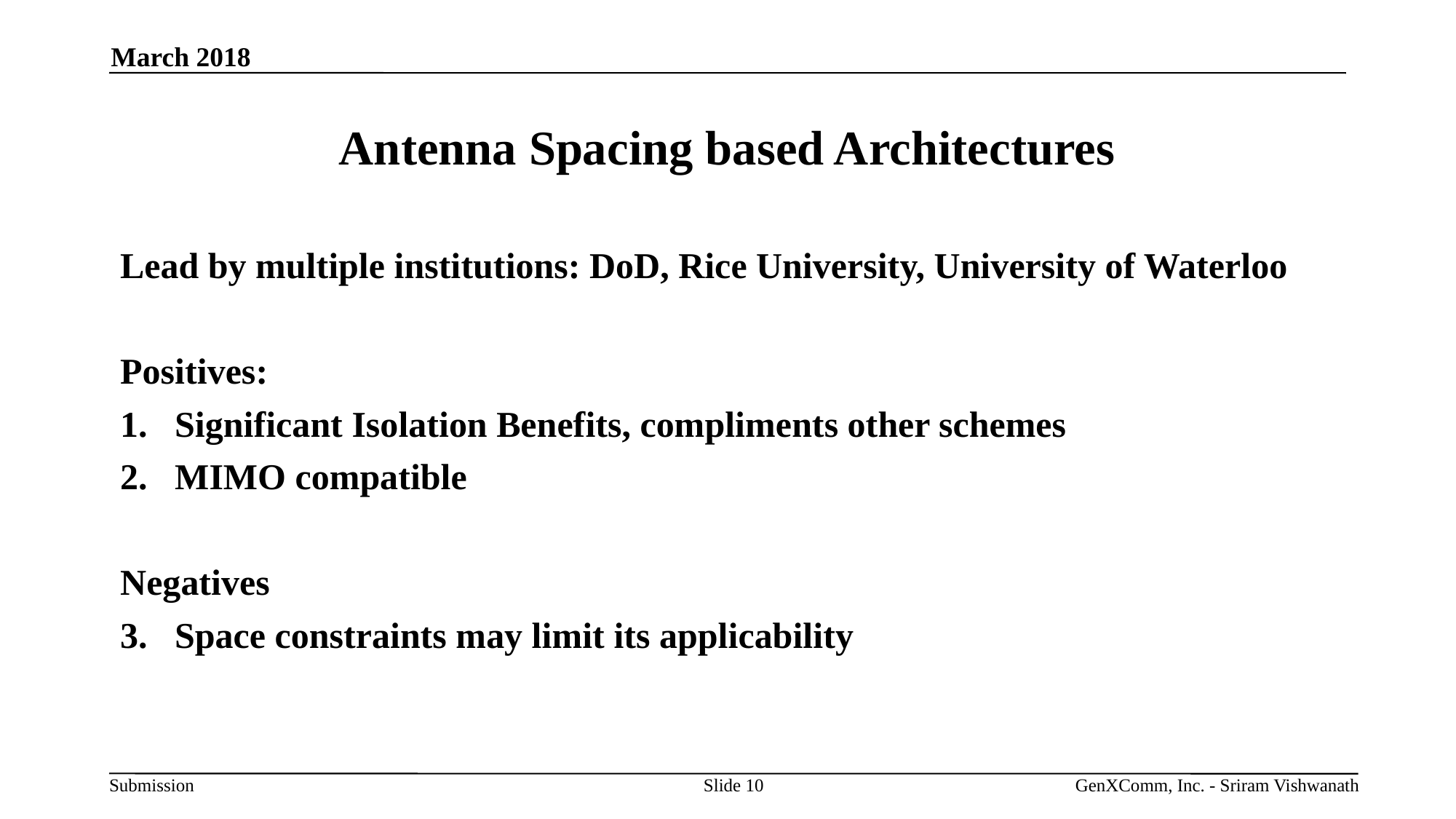

March 2018
# Antenna Spacing based Architectures
Lead by multiple institutions: DoD, Rice University, University of Waterloo

Positives:
Significant Isolation Benefits, compliments other schemes
MIMO compatible

Negatives
Space constraints may limit its applicability
Slide 10
GenXComm, Inc. - Sriram Vishwanath